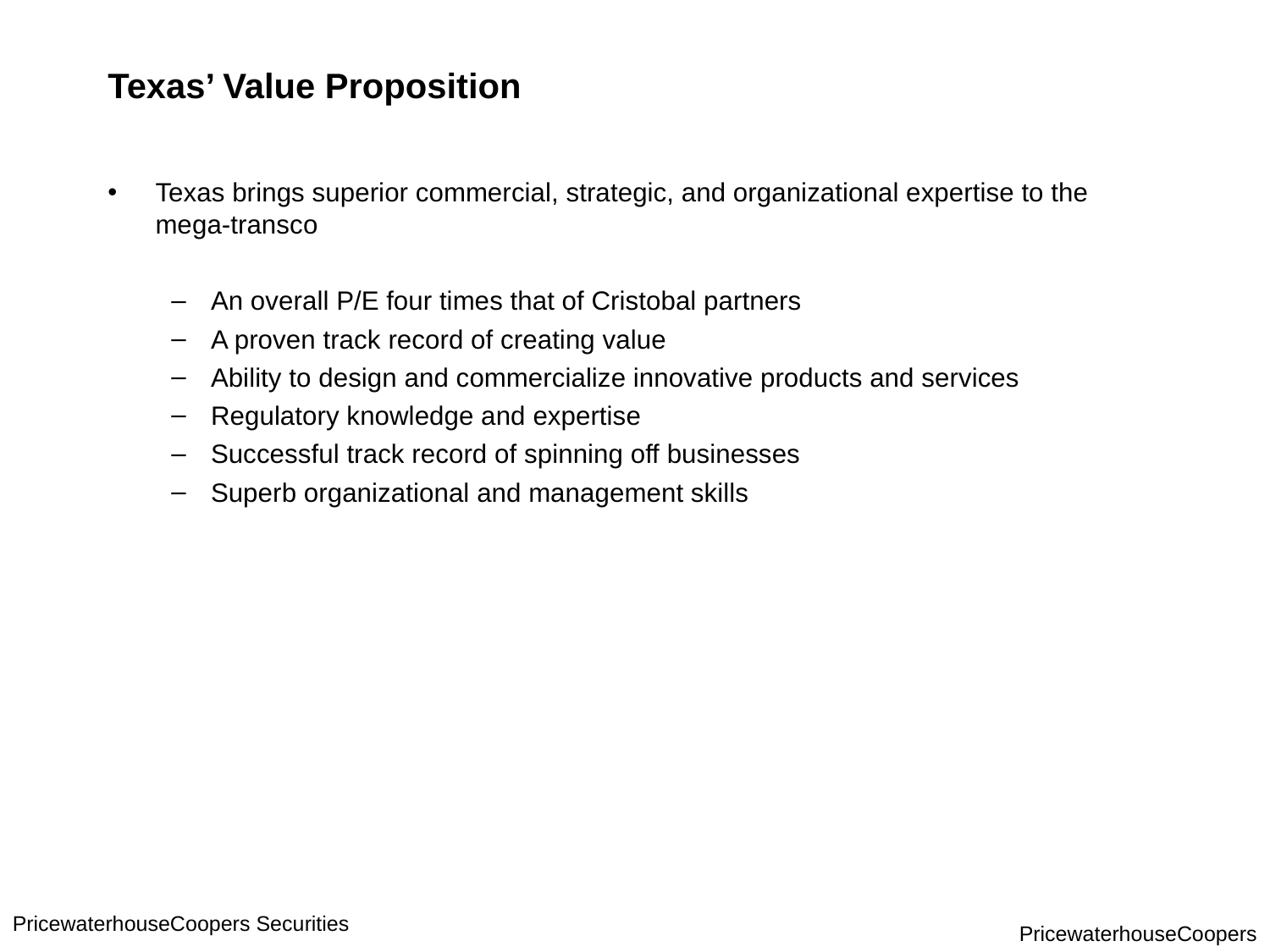

# Texas’ Value Proposition
Texas brings superior commercial, strategic, and organizational expertise to the mega-transco

An overall P/E four times that of Cristobal partners
A proven track record of creating value
Ability to design and commercialize innovative products and services
Regulatory knowledge and expertise
Successful track record of spinning off businesses
Superb organizational and management skills
PricewaterhouseCoopers Securities
PricewaterhouseCoopers